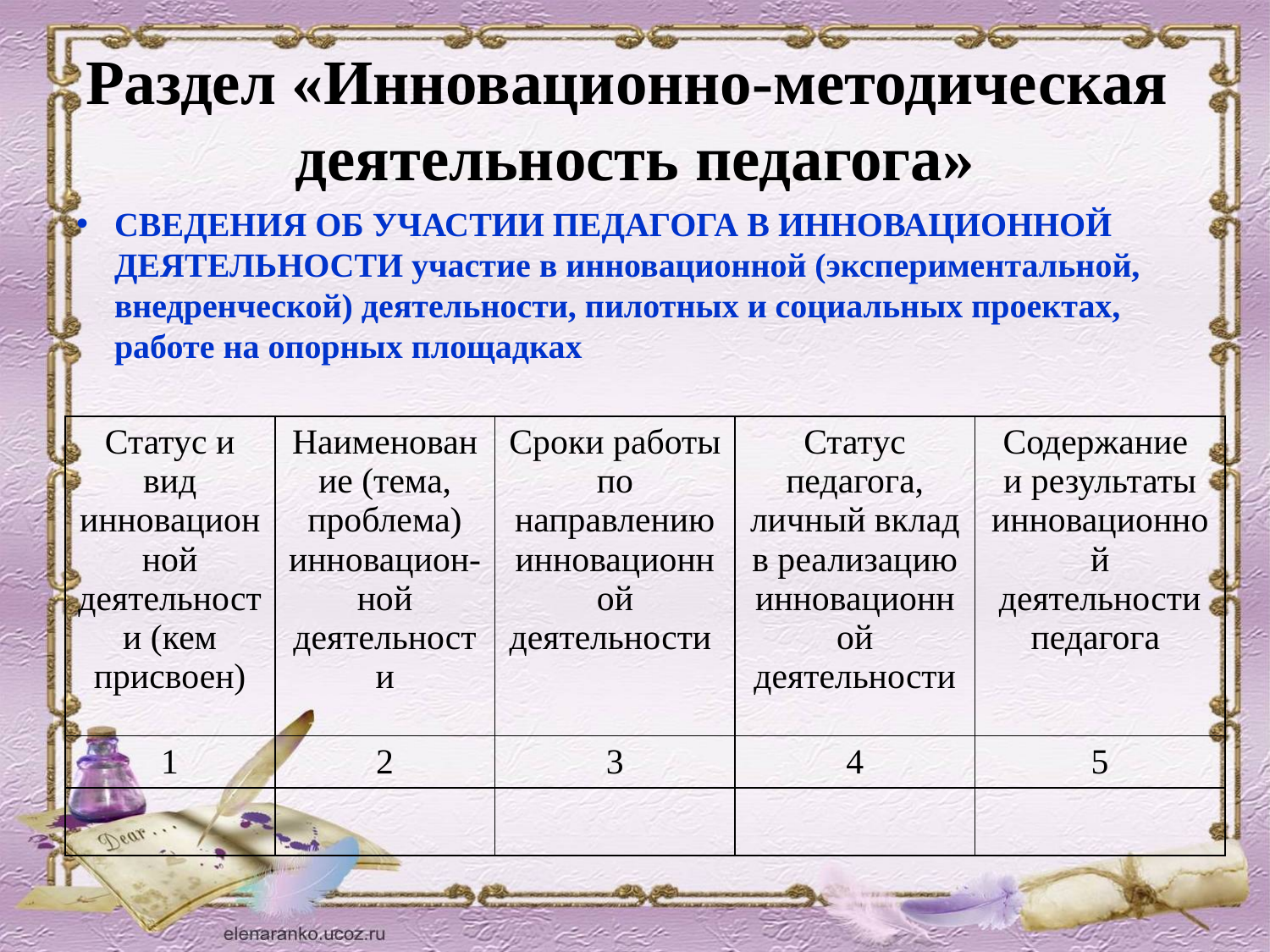

# Раздел «Инновационно-методическая деятельность педагога»
СВЕДЕНИЯ ОБ УЧАСТИИ ПЕДАГОГА В ИННОВАЦИОННОЙ ДЕЯТЕЛЬНОСТИ участие в инновационной (экспериментальной, внедренческой) деятельности, пилотных и социальных проектах, работе на опорных площадках

| Статус и вид инновационной деятельности (кем присвоен) | Наименование (тема, проблема) инновацион-ной деятельности | Сроки работы по направлению инновационной деятельности | Статус педагога, личный вклад в реализацию инновационной деятельности | Содержание и результаты инновационной деятельности педагога |
| --- | --- | --- | --- | --- |
| 1 | 2 | 3 | 4 | 5 |
|  |  |  |  |  |